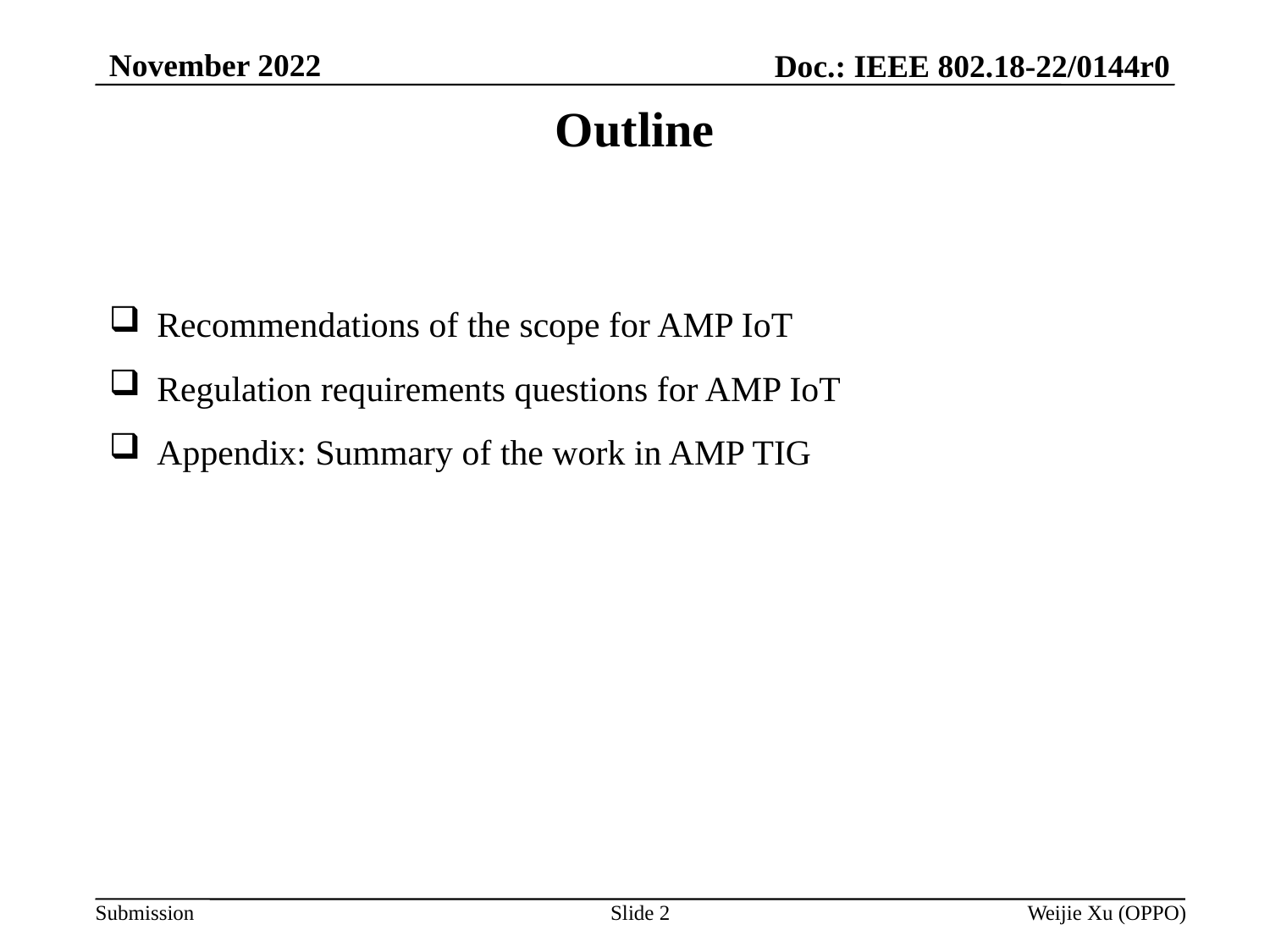

November 2022
Doc.: IEEE 802.18-22/0144r0
# Outline
Recommendations of the scope for AMP IoT
Regulation requirements questions for AMP IoT
Appendix: Summary of the work in AMP TIG

Slide 2
Weijie Xu (OPPO)